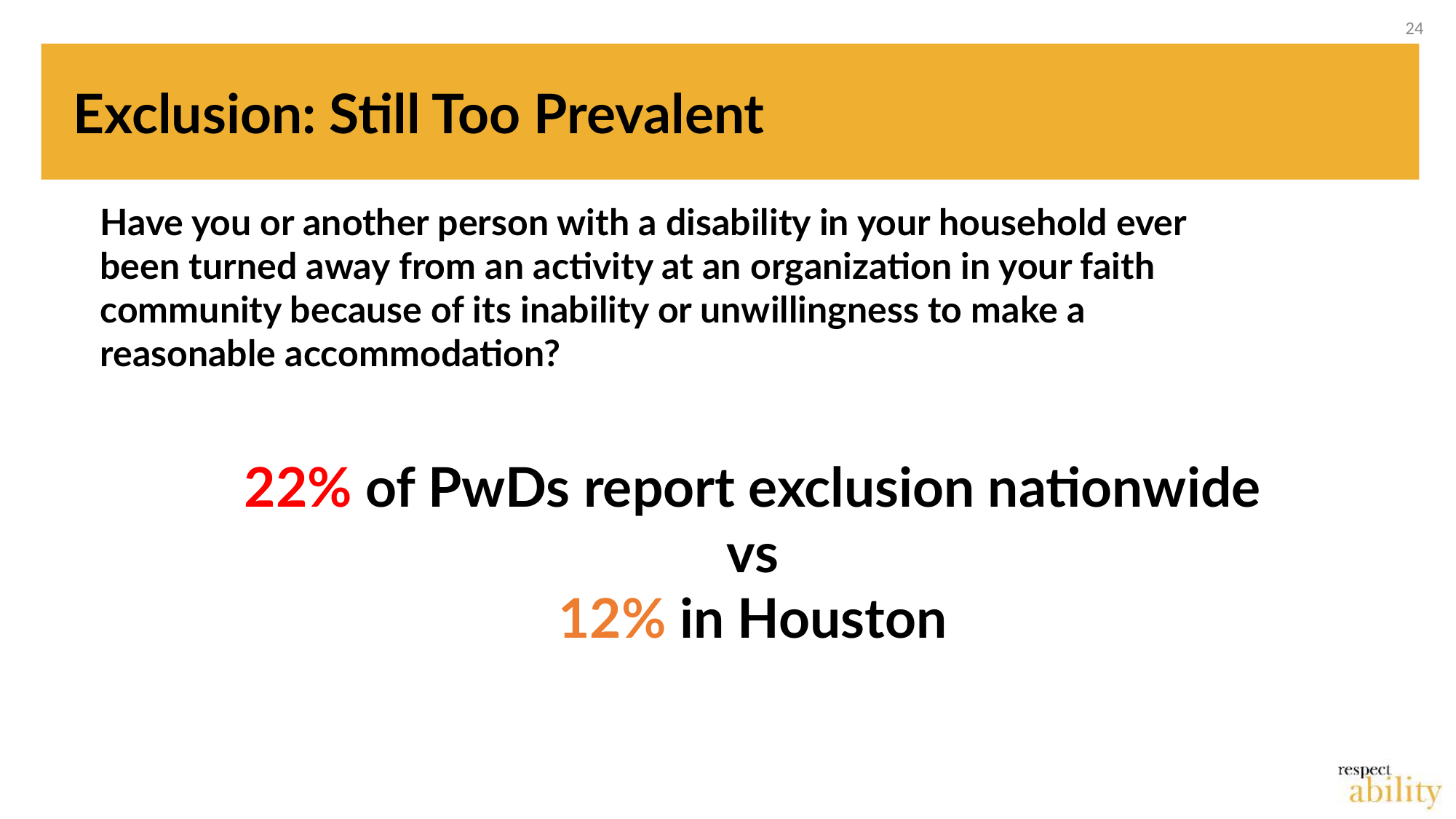

24
# Exclusion: Still Too Prevalent
Have you or another person with a disability in your household ever been turned away from an activity at an organization in your faith community because of its inability or unwillingness to make a reasonable accommodation?

22% of PwDs report exclusion nationwide
vs
12% in Houston